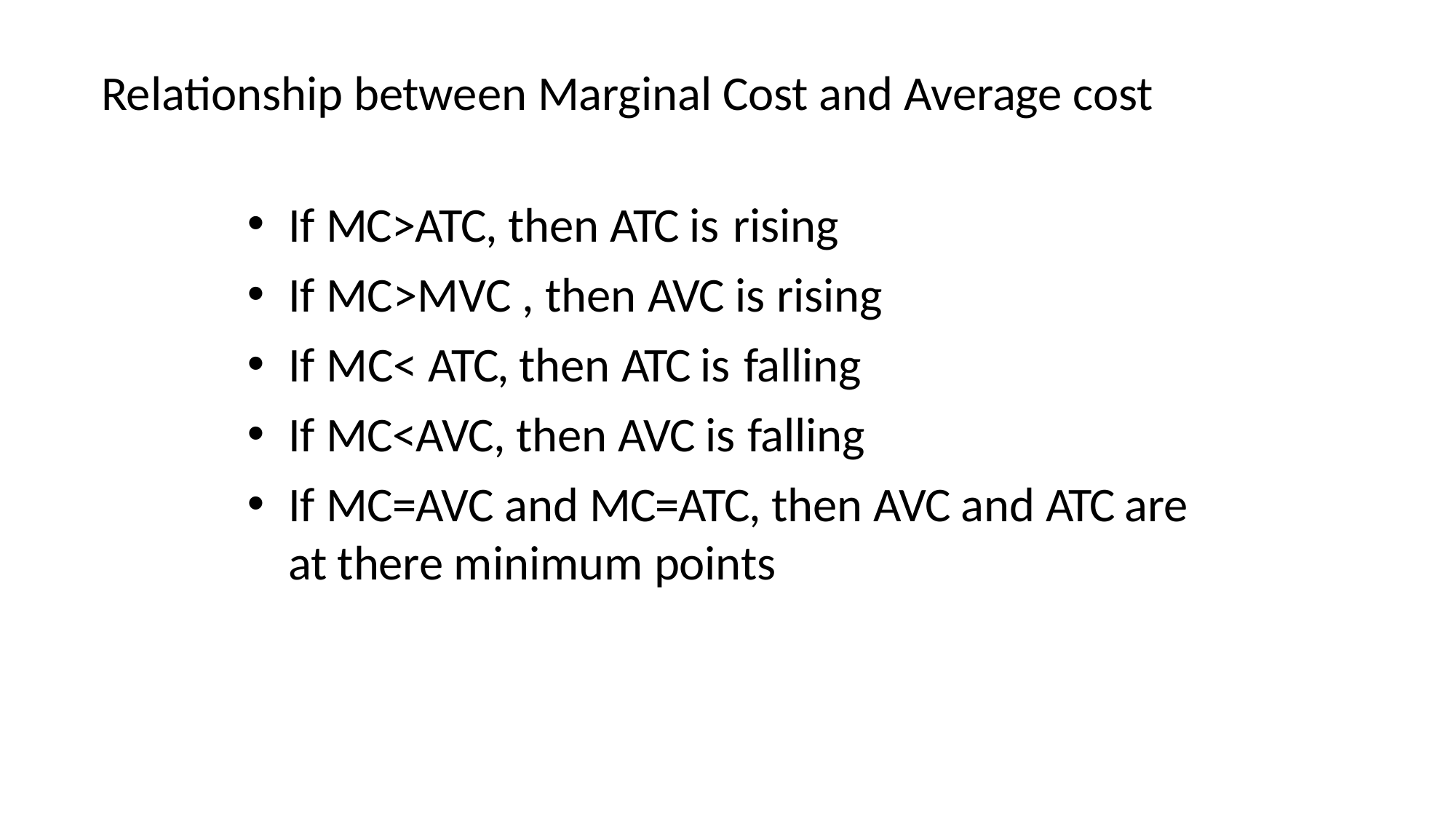

# Relationship between Marginal Cost and Average cost
If MC>ATC, then ATC is rising
If MC>MVC , then AVC is rising
If MC< ATC, then ATC is falling
If MC<AVC, then AVC is falling
If MC=AVC and MC=ATC, then AVC and ATC are  at there minimum points